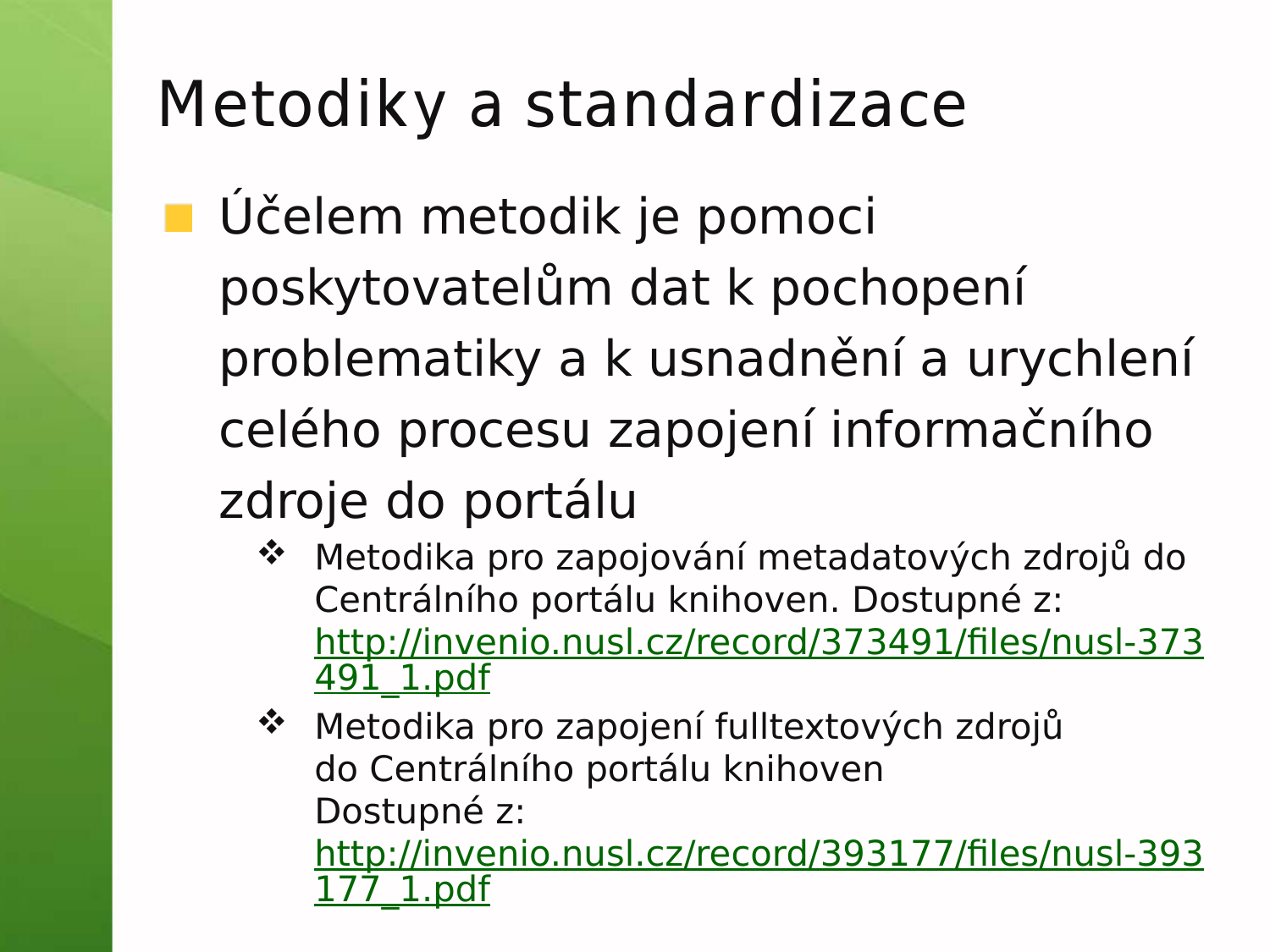

# Metodiky a standardizace
Účelem metodik je pomoci poskytovatelům dat k pochopení problematiky a k usnadnění a urychlení celého procesu zapojení informačního zdroje do portálu
Metodika pro zapojování metadatových zdrojů do Centrálního portálu knihoven. Dostupné z: http://invenio.nusl.cz/record/373491/files/nusl-373491_1.pdf
Metodika pro zapojení fulltextových zdrojů
do Centrálního portálu knihoven
Dostupné z: http://invenio.nusl.cz/record/393177/files/nusl-393177_1.pdf